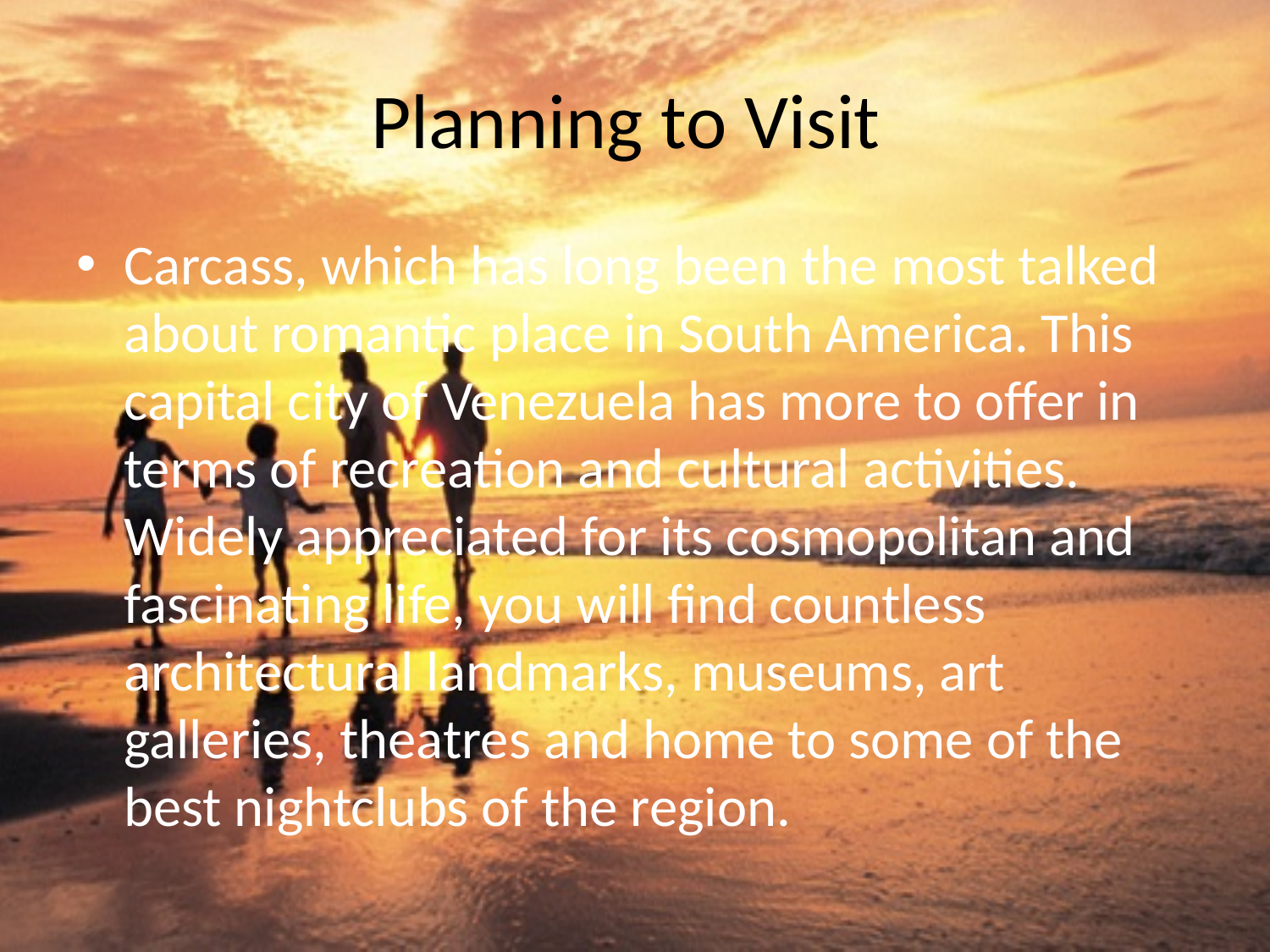

# Planning to Visit
Carcass, which has long been the most talked about romantic place in South America. This capital city of Venezuela has more to offer in terms of recreation and cultural activities. Widely appreciated for its cosmopolitan and fascinating life, you will find countless architectural landmarks, museums, art galleries, theatres and home to some of the best nightclubs of the region.